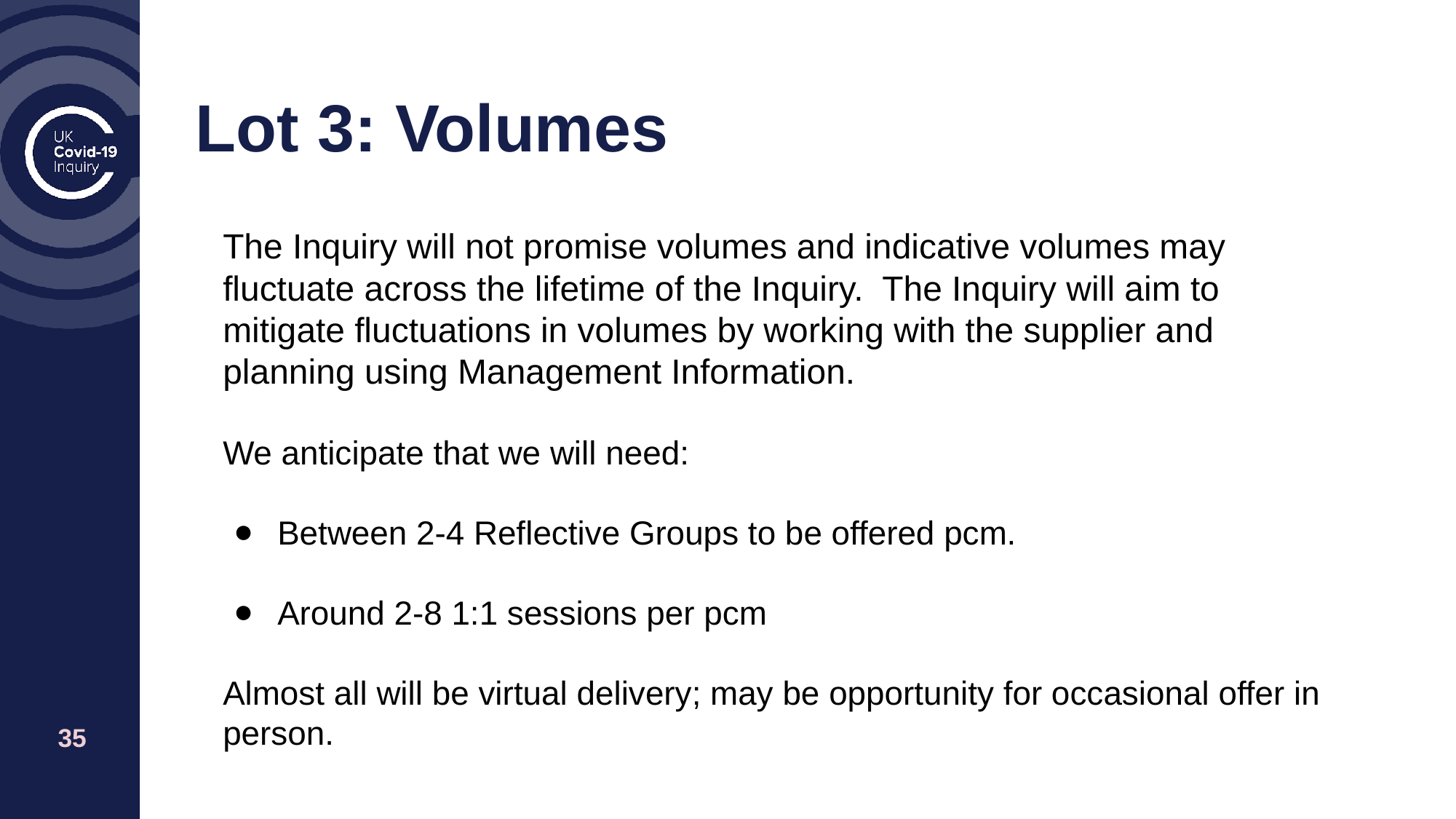

# Lot 3: Volumes
The Inquiry will not promise volumes and indicative volumes may fluctuate across the lifetime of the Inquiry.  The Inquiry will aim to mitigate fluctuations in volumes by working with the supplier and planning using Management Information.

We anticipate that we will need:

Between 2-4 Reflective Groups to be offered pcm.

Around 2-8 1:1 sessions per pcm

Almost all will be virtual delivery; may be opportunity for occasional offer in person.

35